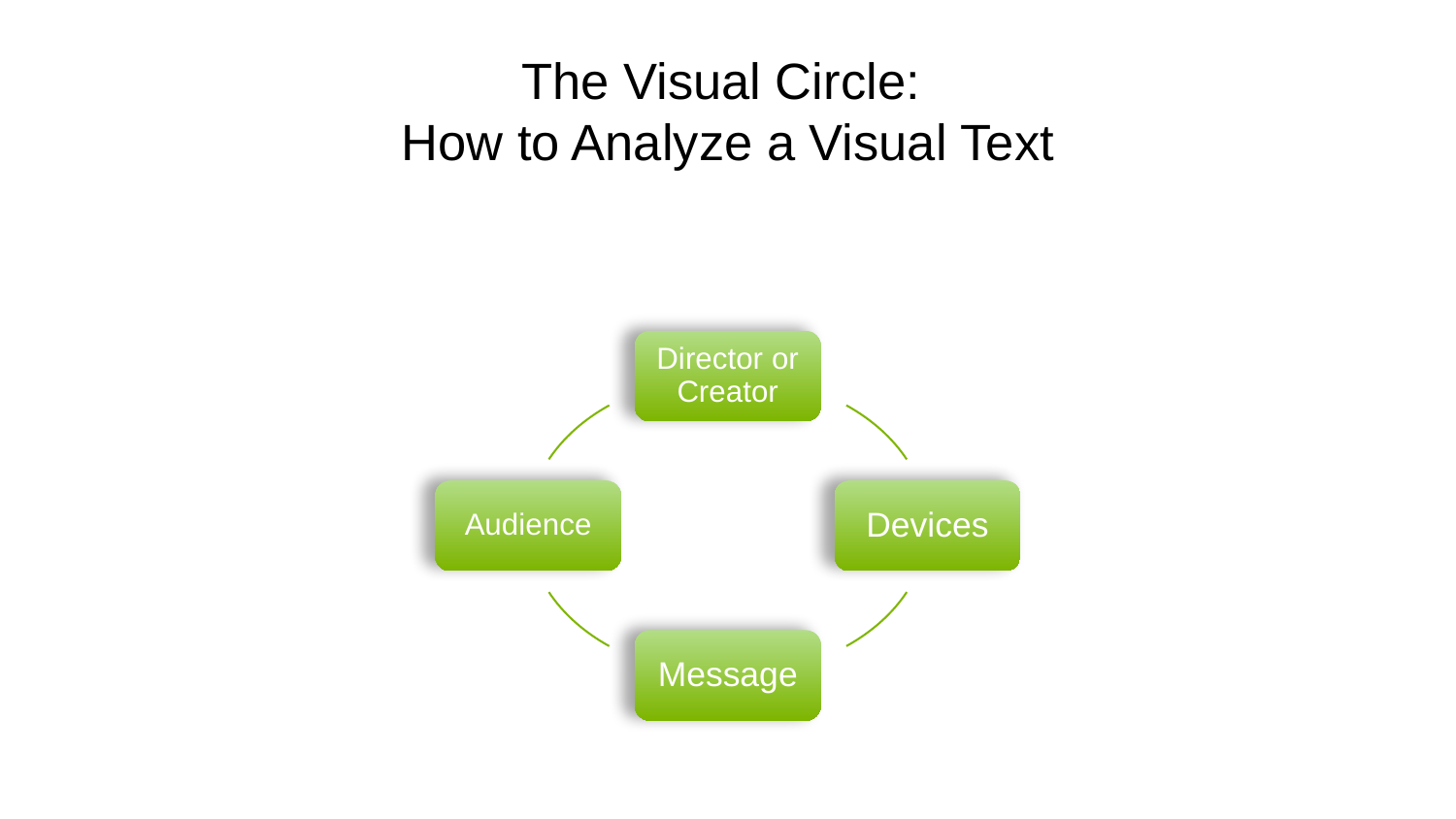

# The Visual Circle:
How to Analyze a Visual Text

Director or Creator

Audience
Devices

Message